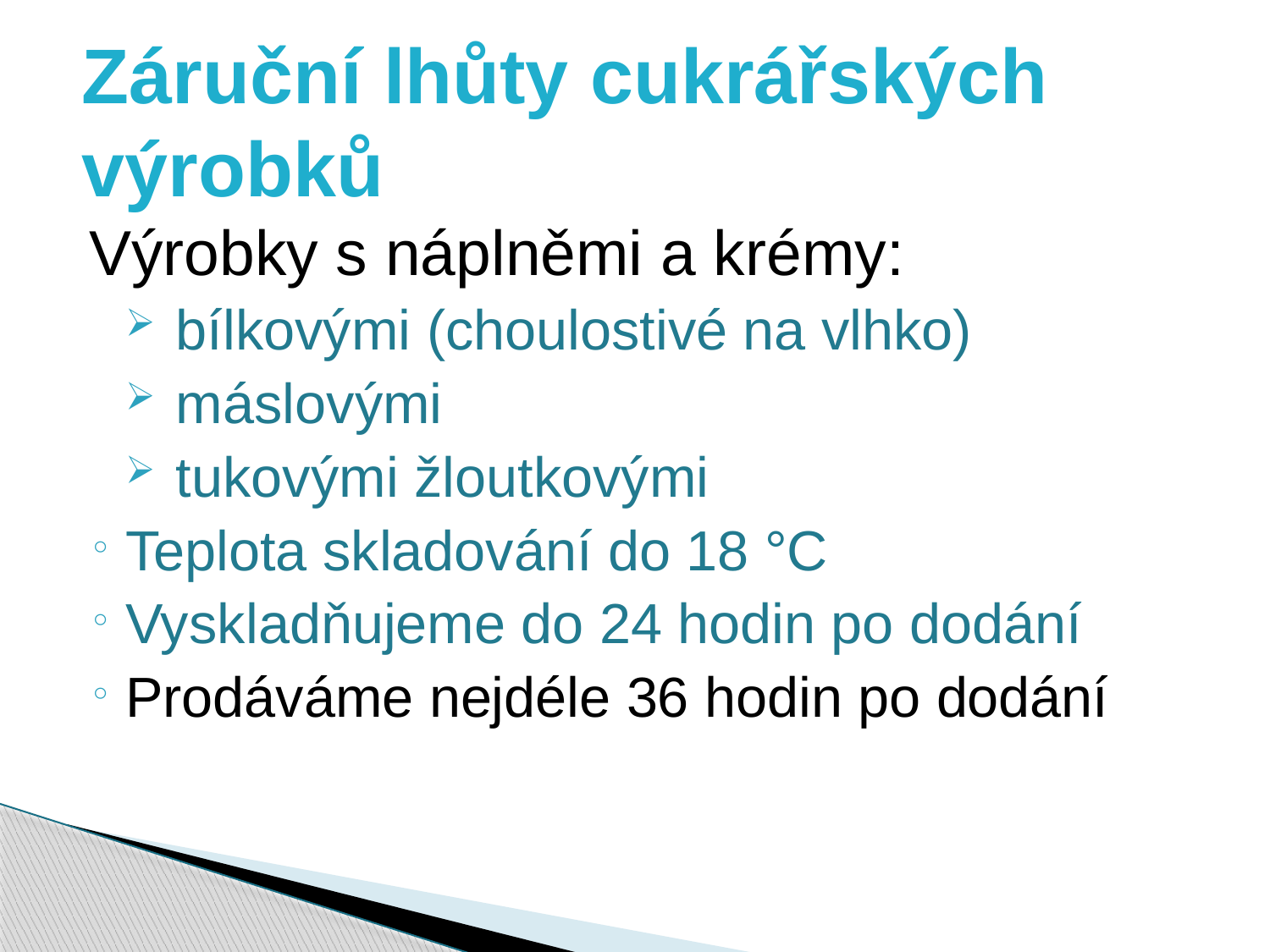

# Záruční lhůty cukrářských výrobků
Výrobky s náplněmi a krémy:
bílkovými (choulostivé na vlhko)
máslovými
tukovými žloutkovými
Teplota skladování do 18 °C
Vyskladňujeme do 24 hodin po dodání
Prodáváme nejdéle 36 hodin po dodání